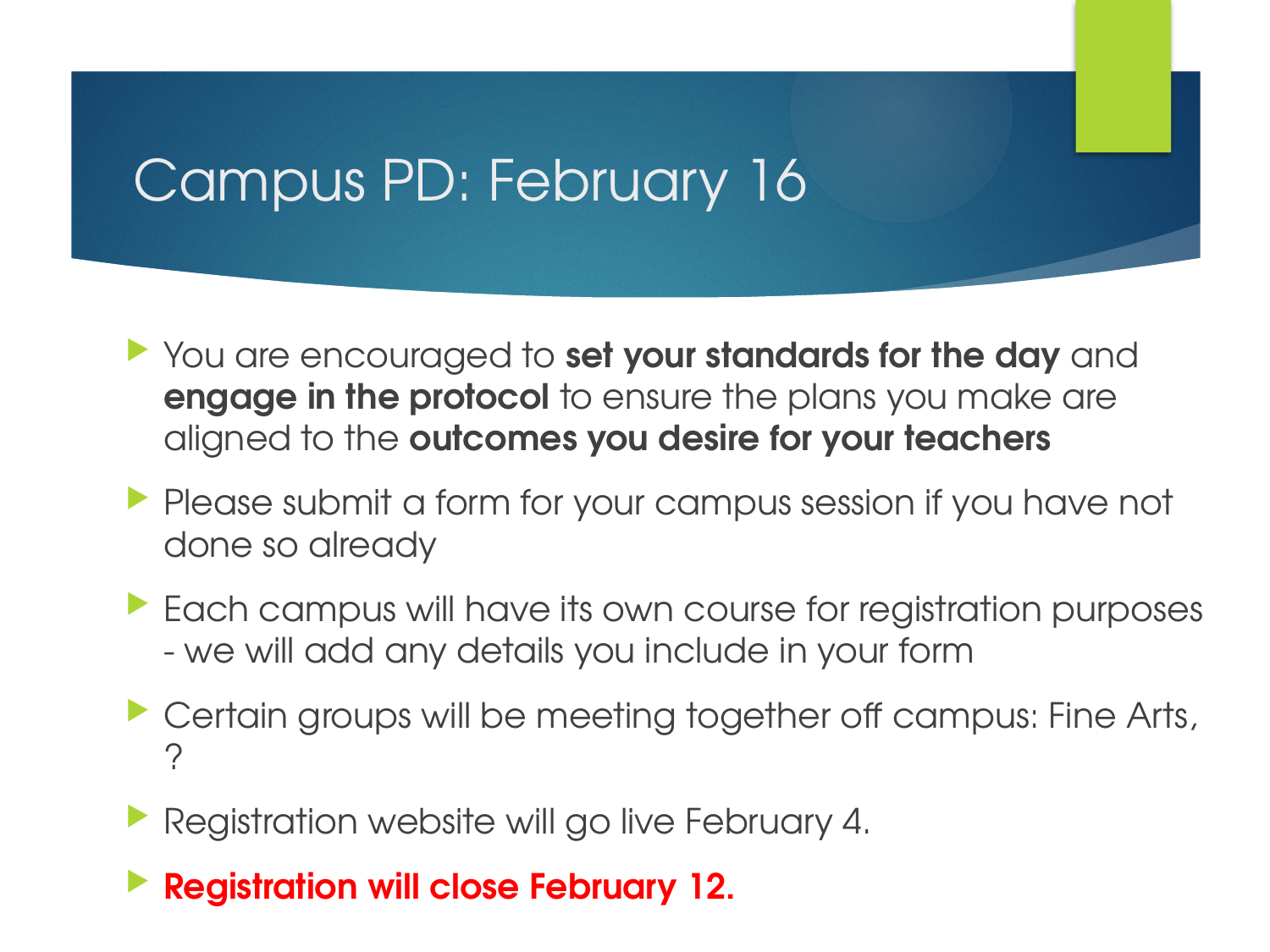

# Campus PD: February 16
You are encouraged to set your standards for the day and engage in the protocol to ensure the plans you make are aligned to the outcomes you desire for your teachers
Please submit a form for your campus session if you have not done so already
Each campus will have its own course for registration purposes - we will add any details you include in your form
Certain groups will be meeting together off campus: Fine Arts, ?
Registration website will go live February 4.
Registration will close February 12.